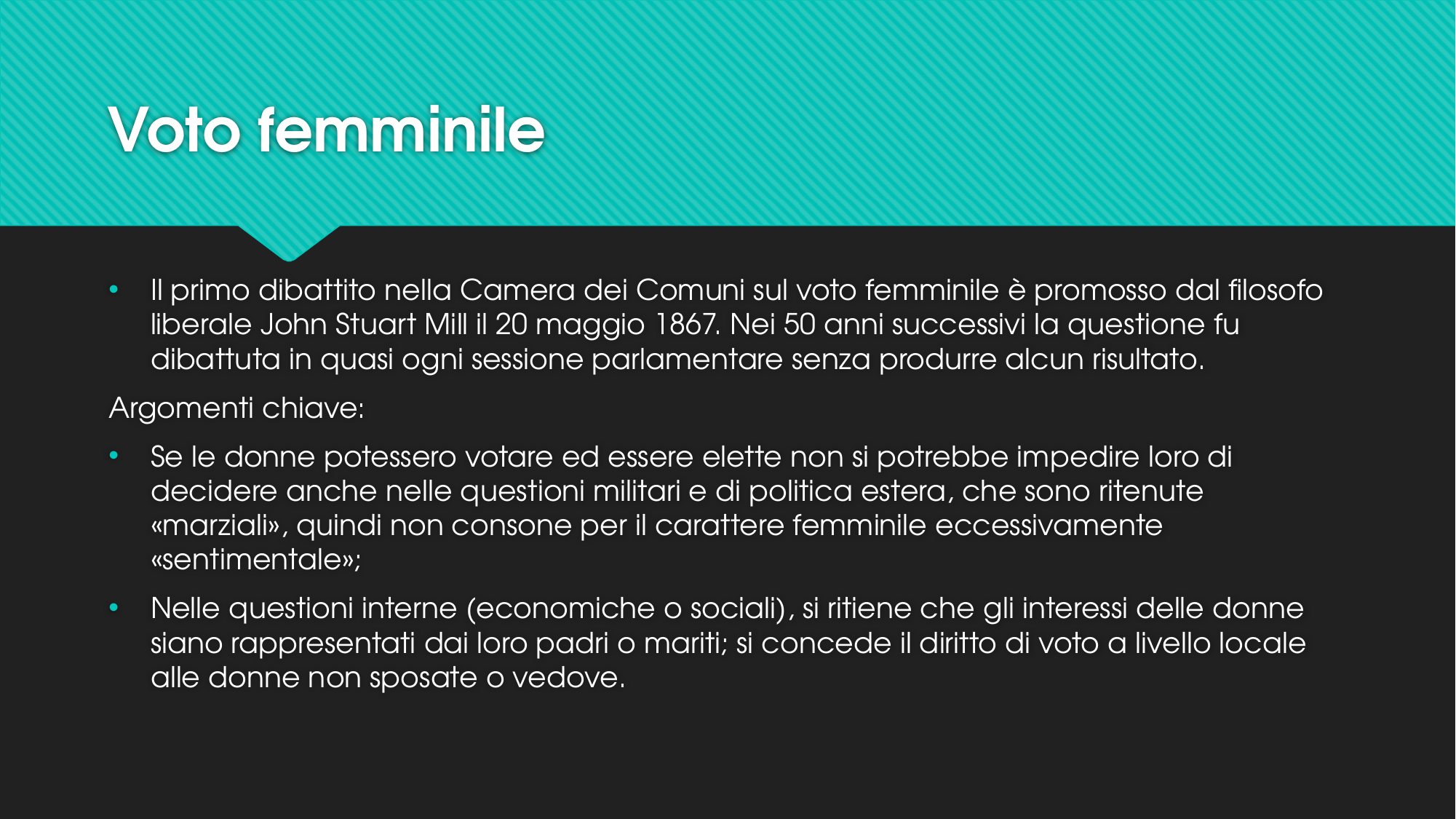

# Voto femminile
Il primo dibattito nella Camera dei Comuni sul voto femminile è promosso dal filosofo liberale John Stuart Mill il 20 maggio 1867. Nei 50 anni successivi la questione fu dibattuta in quasi ogni sessione parlamentare senza produrre alcun risultato.
Argomenti chiave:
Se le donne potessero votare ed essere elette non si potrebbe impedire loro di decidere anche nelle questioni militari e di politica estera, che sono ritenute «marziali», quindi non consone per il carattere femminile eccessivamente «sentimentale»;
Nelle questioni interne (economiche o sociali), si ritiene che gli interessi delle donne siano rappresentati dai loro padri o mariti; si concede il diritto di voto a livello locale alle donne non sposate o vedove.